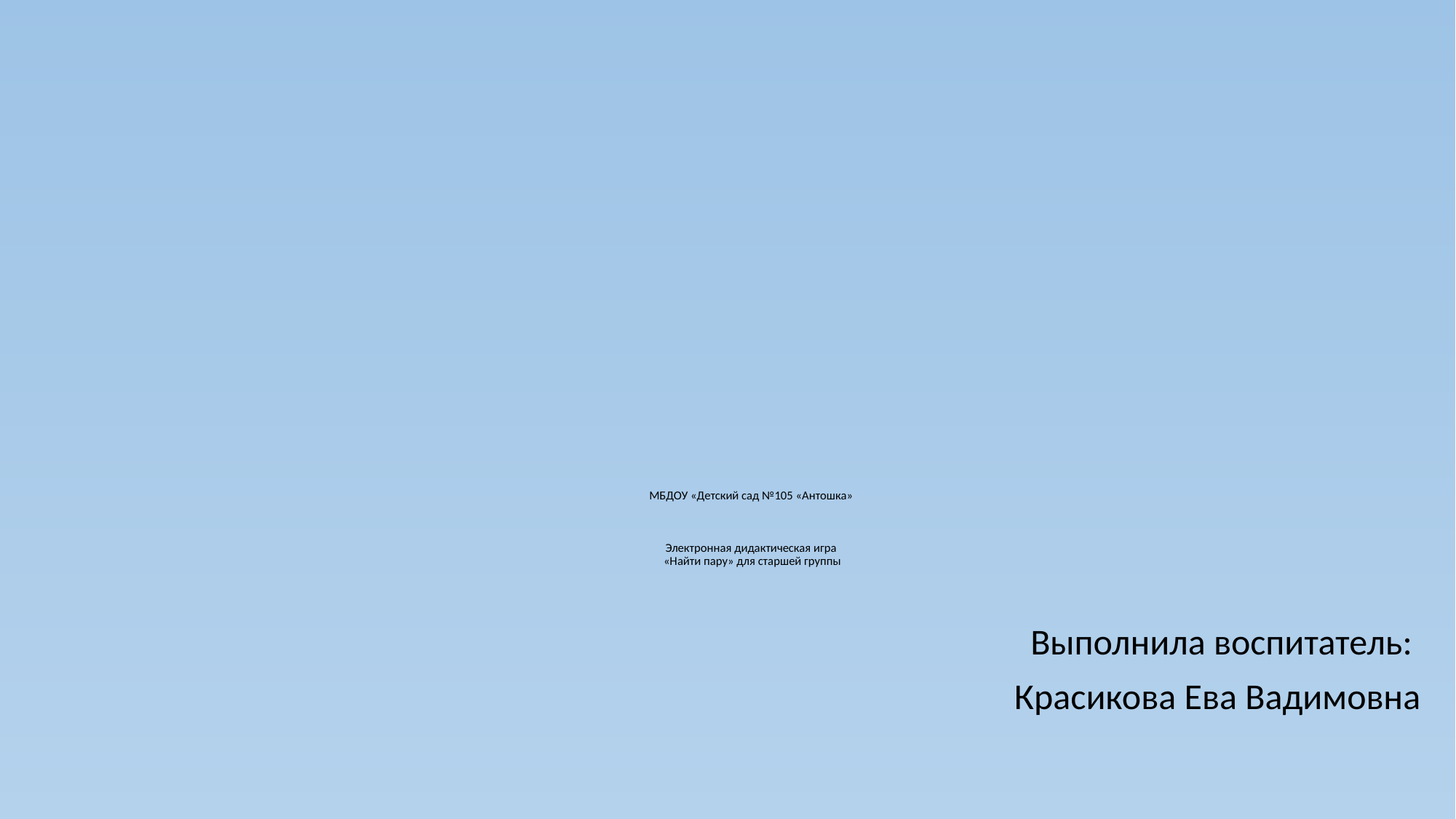

# МБДОУ «Детский сад №105 «Антошка» Электронная дидактическая игра «Найти пару» для старшей группы
Выполнила воспитатель:
Красикова Ева Вадимовна